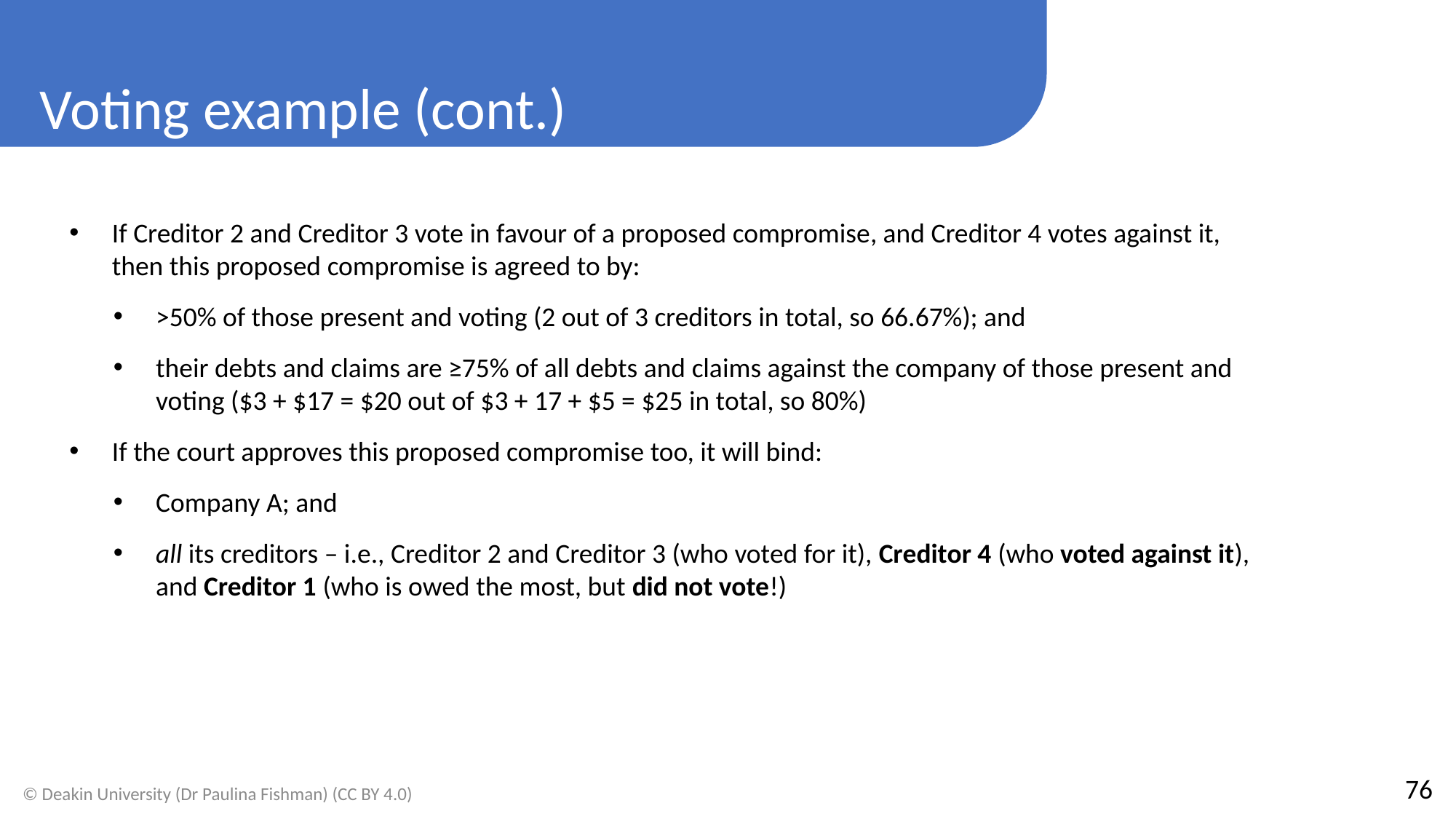

Voting example (cont.)
If Creditor 2 and Creditor 3 vote in favour of a proposed compromise, and Creditor 4 votes against it, then this proposed compromise is agreed to by:
>50% of those present and voting (2 out of 3 creditors in total, so 66.67%); and
their debts and claims are ≥75% of all debts and claims against the company of those present and voting ($3 + $17 = $20 out of $3 + 17 + $5 = $25 in total, so 80%)
If the court approves this proposed compromise too, it will bind:
Company A; and
all its creditors – i.e., Creditor 2 and Creditor 3 (who voted for it), Creditor 4 (who voted against it), and Creditor 1 (who is owed the most, but did not vote!)
76
© Deakin University (Dr Paulina Fishman) (CC BY 4.0)